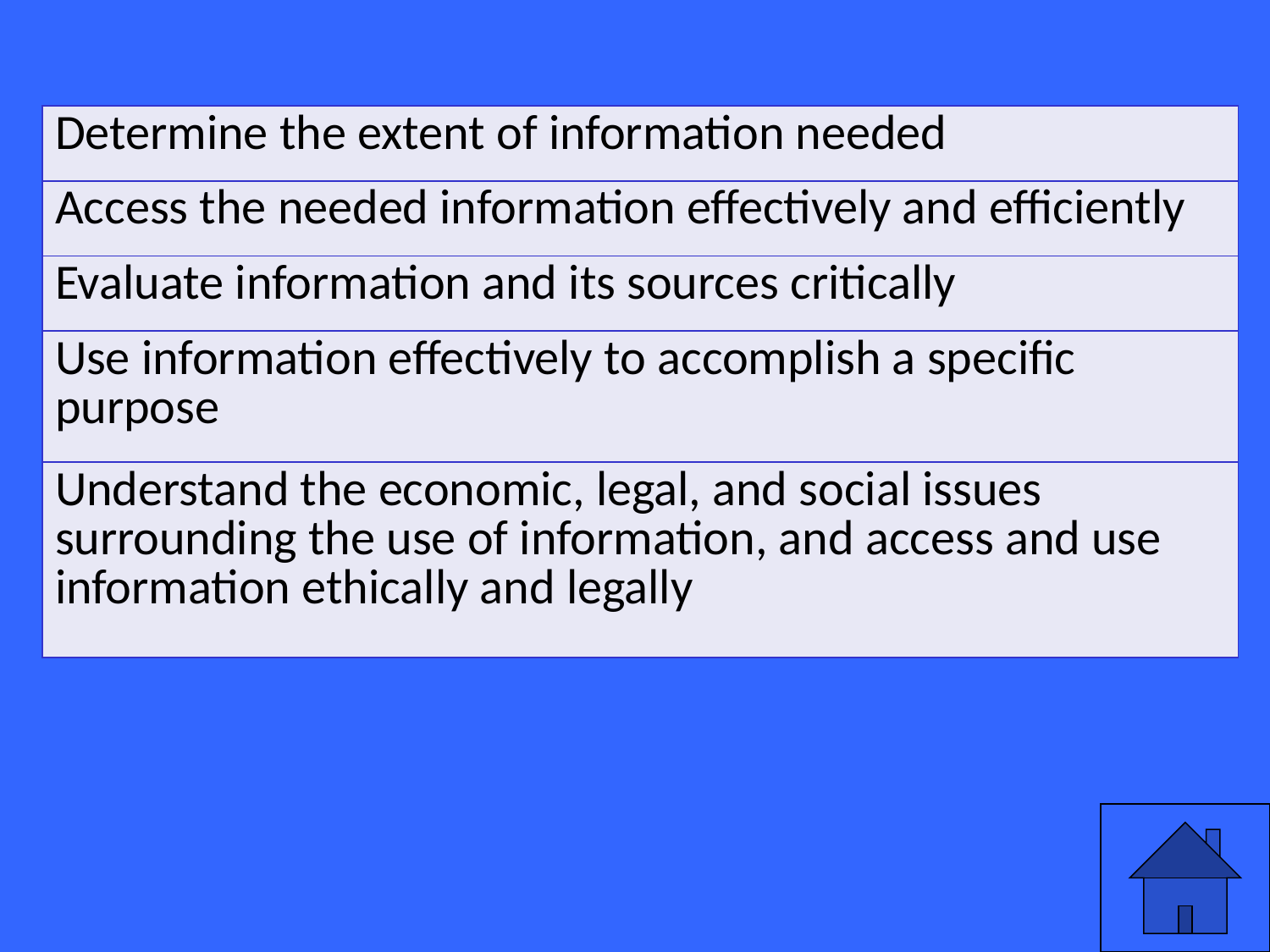

| Determine the extent of information needed |
| --- |
| Access the needed information effectively and efficiently |
| Evaluate information and its sources critically |
| Use information effectively to accomplish a specific purpose |
| Understand the economic, legal, and social issues surrounding the use of information, and access and use information ethically and legally |